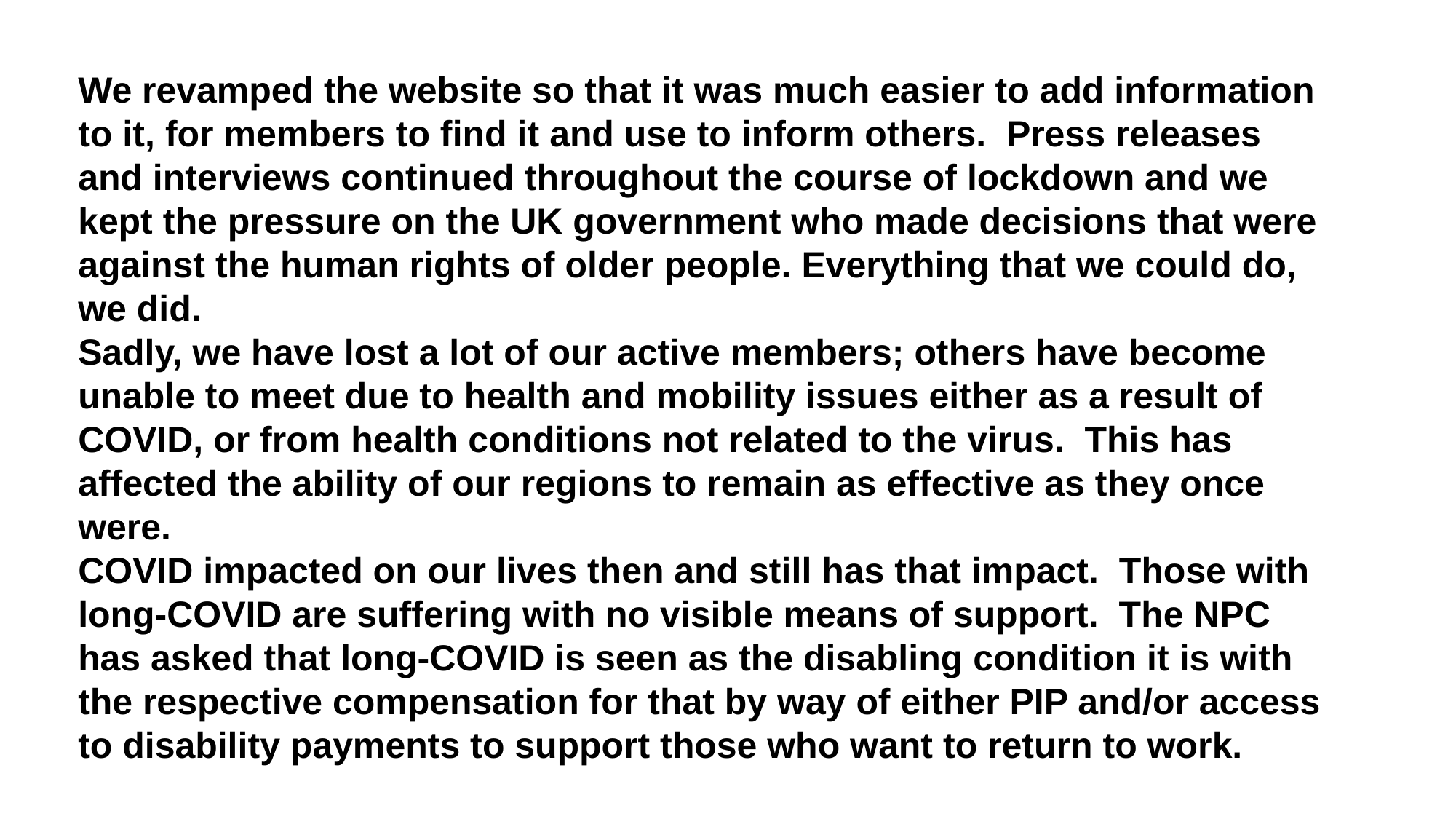

We revamped the website so that it was much easier to add information to it, for members to find it and use to inform others.  Press releases and interviews continued throughout the course of lockdown and we kept the pressure on the UK government who made decisions that were against the human rights of older people. Everything that we could do, we did.
Sadly, we have lost a lot of our active members; others have become unable to meet due to health and mobility issues either as a result of COVID, or from health conditions not related to the virus.  This has affected the ability of our regions to remain as effective as they once were.
COVID impacted on our lives then and still has that impact.  Those with long-COVID are suffering with no visible means of support.  The NPC has asked that long-COVID is seen as the disabling condition it is with the respective compensation for that by way of either PIP and/or access to disability payments to support those who want to return to work.